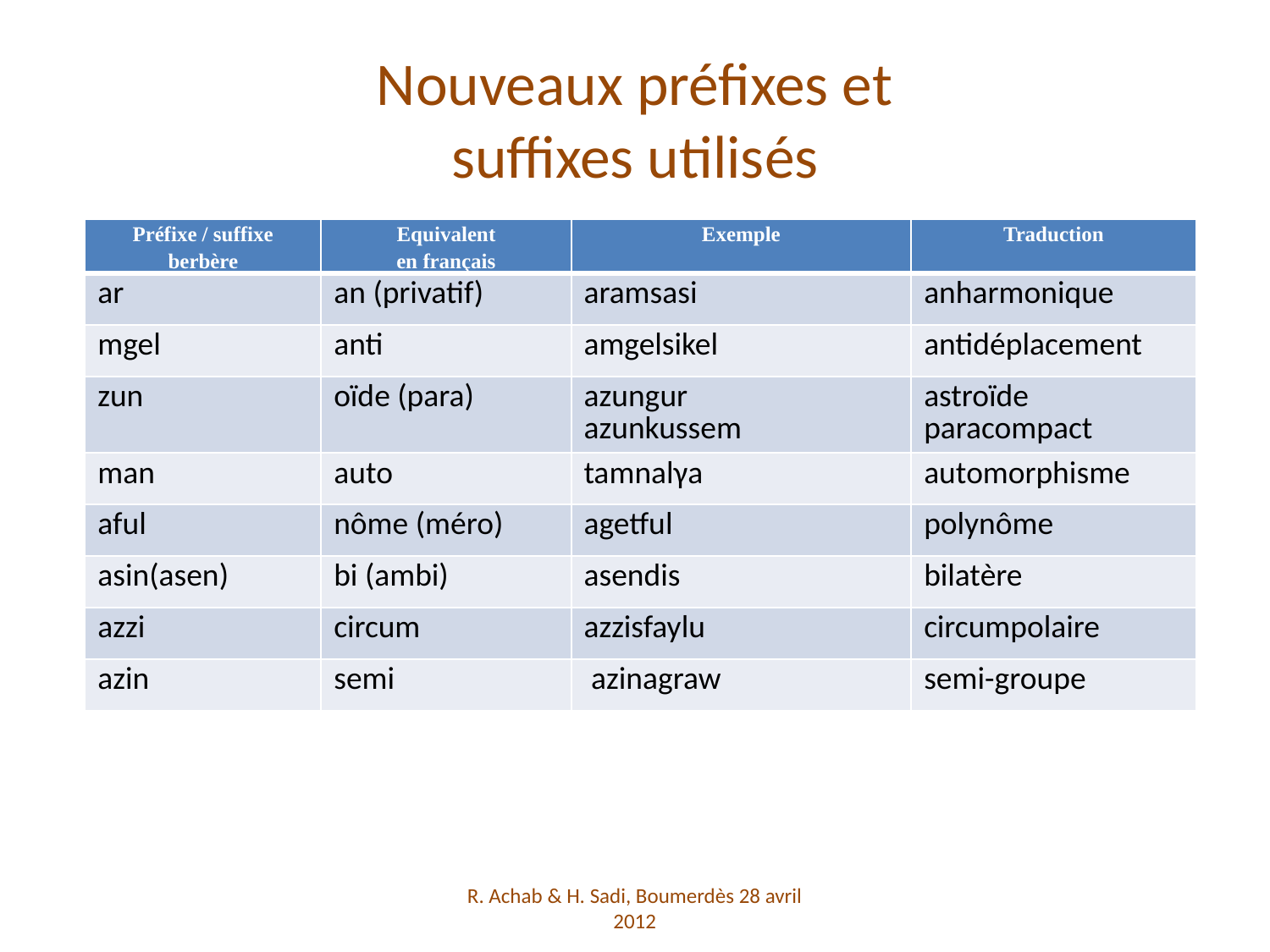

# Nouveaux préfixes et suffixes utilisés
| Préfixe / suffixe berbère | Equivalent en français | Exemple | Traduction |
| --- | --- | --- | --- |
| ar | an (privatif) | aramsasi | anharmonique |
| mgel | anti | amgelsikel | antidéplacement |
| zun | oïde (para) | azungur azunkussem | astroïde paracompact |
| man | auto | tamnalγa | automorphisme |
| aful | nôme (méro) | agetful | polynôme |
| asin(asen) | bi (ambi) | asendis | bilatère |
| azzi | circum | azzisfaylu | circumpolaire |
| azin | semi | azinagraw | semi-groupe |
R. Achab & H. Sadi, Boumerdès 28 avril 2012